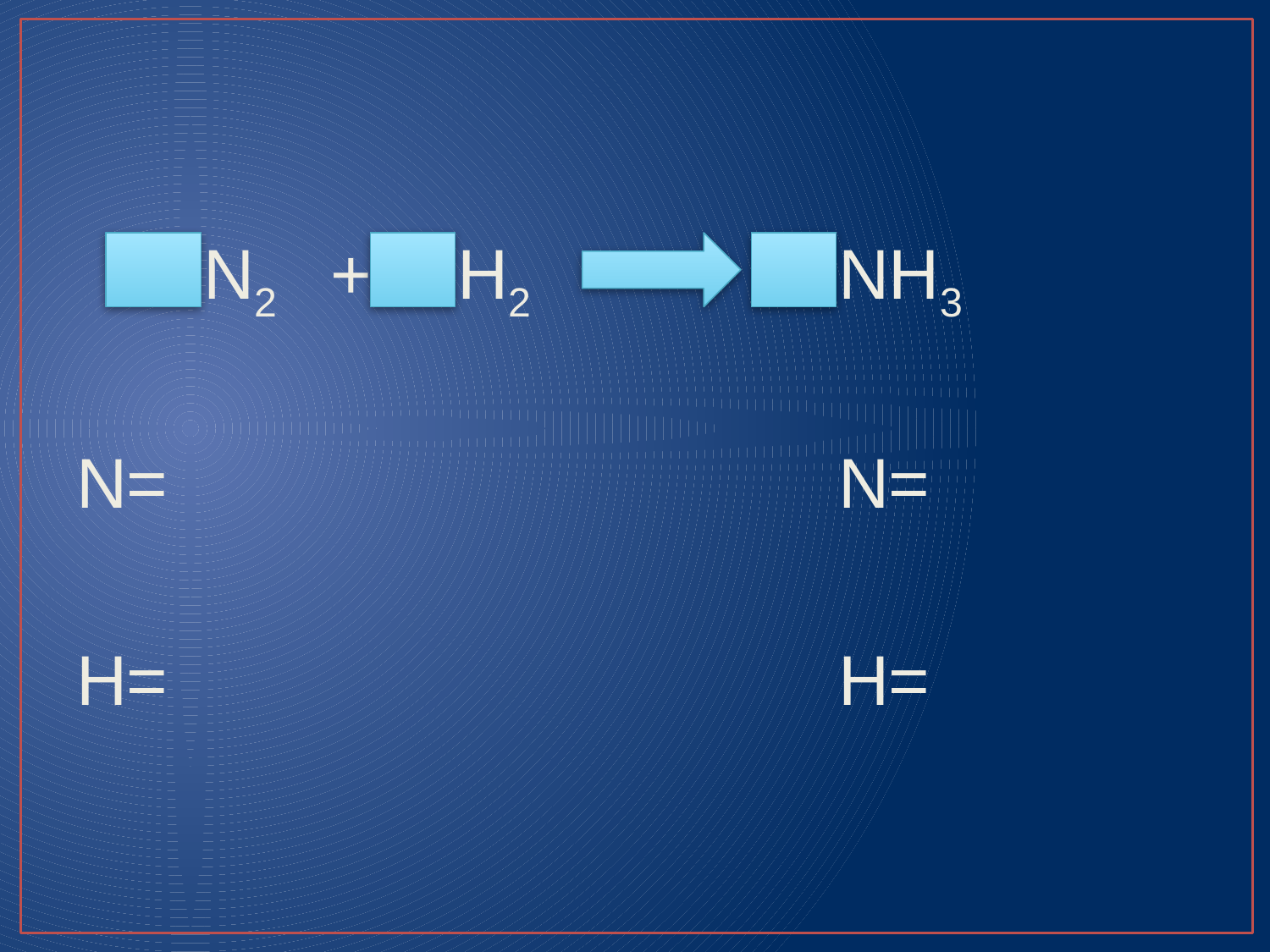

#
 	N2	+	H2 			NH3

N=						N=

H=						H=